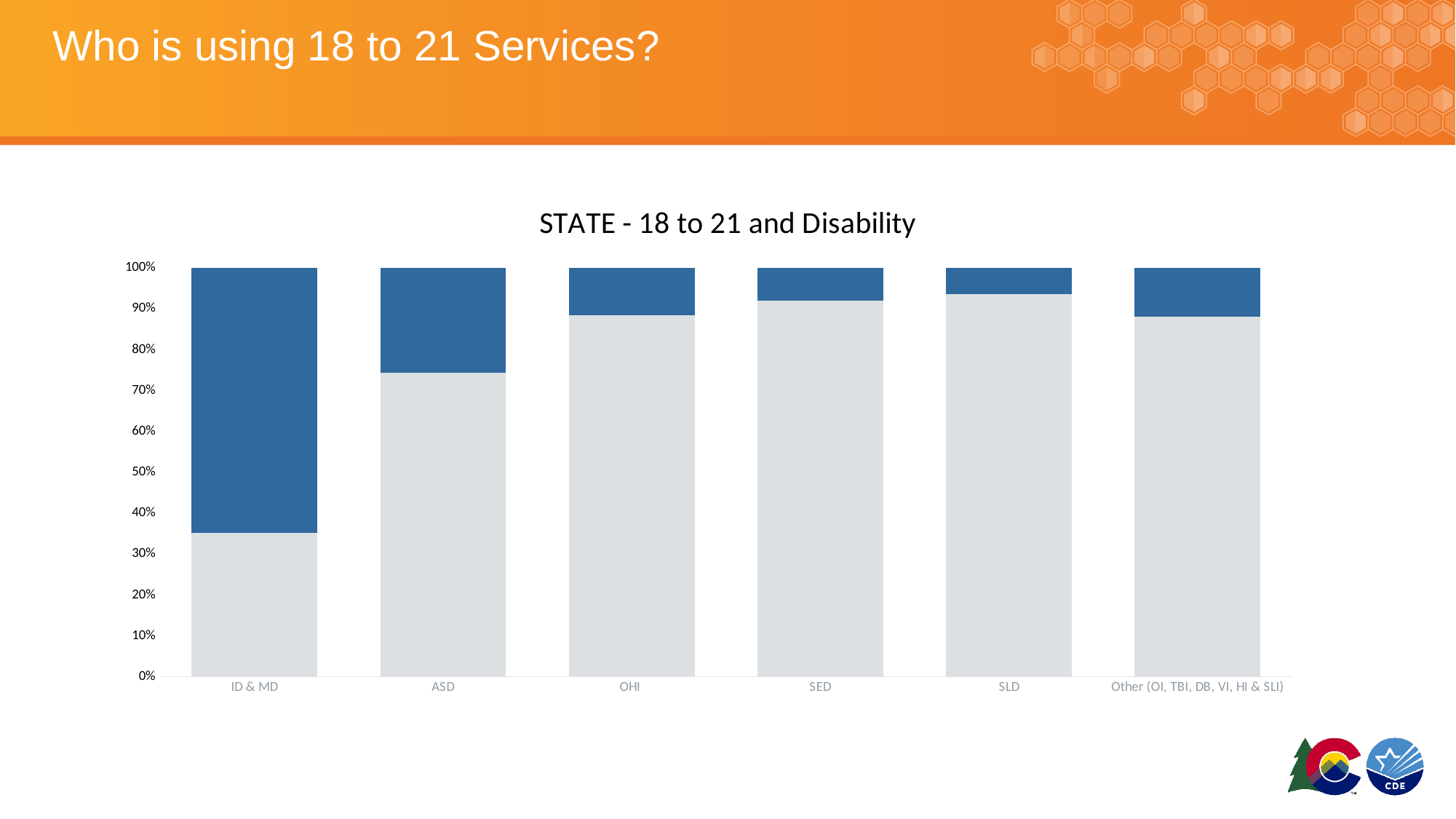

# Who is using 18 to 21 Services?

### Chart: STATE - 18 to 21 and Disability

| Category | No | Yes   | No Count | Yes Count |
|---|---|---|---|---|
| ID & MD | 0.352 | 0.648 | 88.0 | 162.0 |
| ASD | 0.743801652892562 | 0.256198347107438 | 180.0 | 62.0 |
| OHI  | 0.8836104513064132 | 0.1163895486935867 | 372.0 | 49.0 |
| SED | 0.9207920792079208 | 0.07920792079207921 | 186.0 | 16.0 |
| SLD | 0.9362818590704648 | 0.06371814092953523 | 1249.0 | 85.0 |
| Other (OI, TBI, DB, VI, HI & SLI) | 0.8803418803418803 | 0.11965811965811966 | 103.0 | 14.0 |